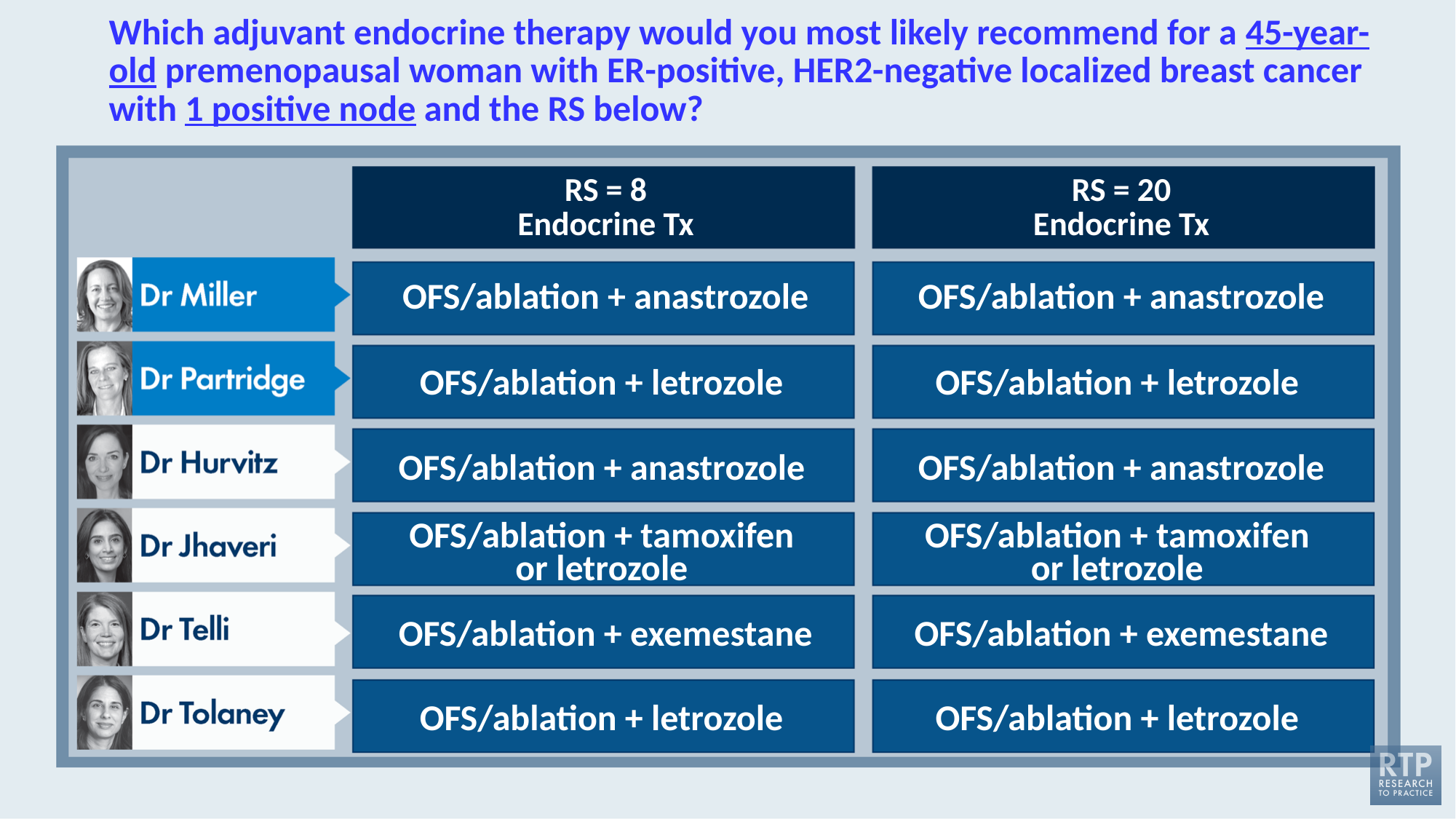

# Which adjuvant endocrine therapy would you most likely recommend for a 45-year-old premenopausal woman with ER-positive, HER2-negative localized breast cancer with 1 positive node and the RS below?
RS = 8
Endocrine Tx
RS = 20
Endocrine Tx
OFS/ablation + anastrozole
OFS/ablation + anastrozole
OFS/ablation + letrozole
OFS/ablation + letrozole
OFS/ablation + anastrozole
OFS/ablation + anastrozole
OFS/ablation + tamoxifen
or letrozole
OFS/ablation + tamoxifen
or letrozole
OFS/ablation + exemestane
OFS/ablation + exemestane
OFS/ablation + letrozole
OFS/ablation + letrozole